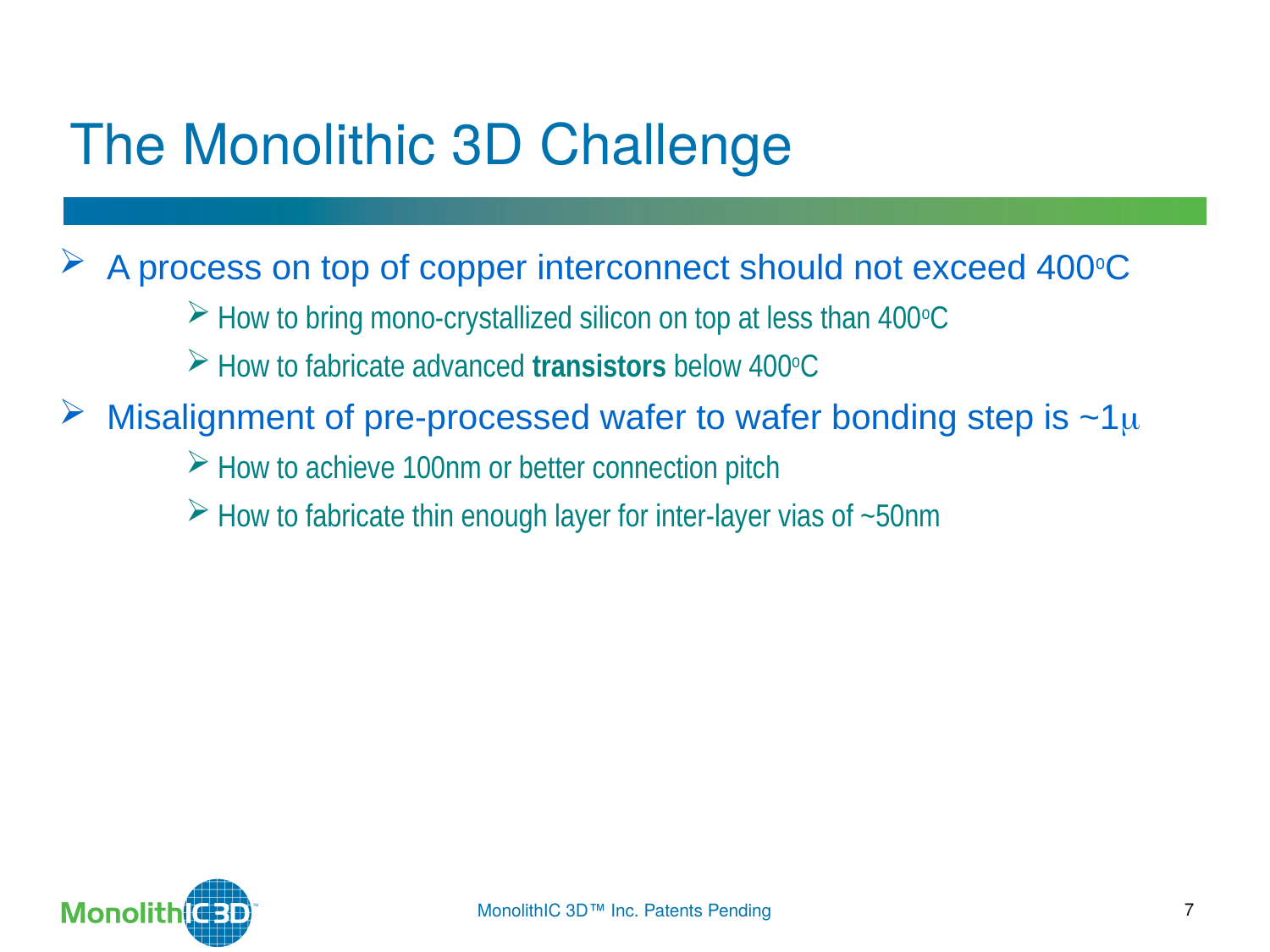

The Monolithic 3D Challenge
A process on top of copper interconnect should not exceed 400oC
How to bring mono-crystallized silicon on top at less than 400oC
How to fabricate advanced transistors below 400oC
Misalignment of pre-processed wafer to wafer bonding step is ~1μ
How to achieve 100nm or better connection pitch
How to fabricate thin enough layer for inter-layer vias of ~50nm
7
MonolithIC 3D™ Inc. Patents Pending